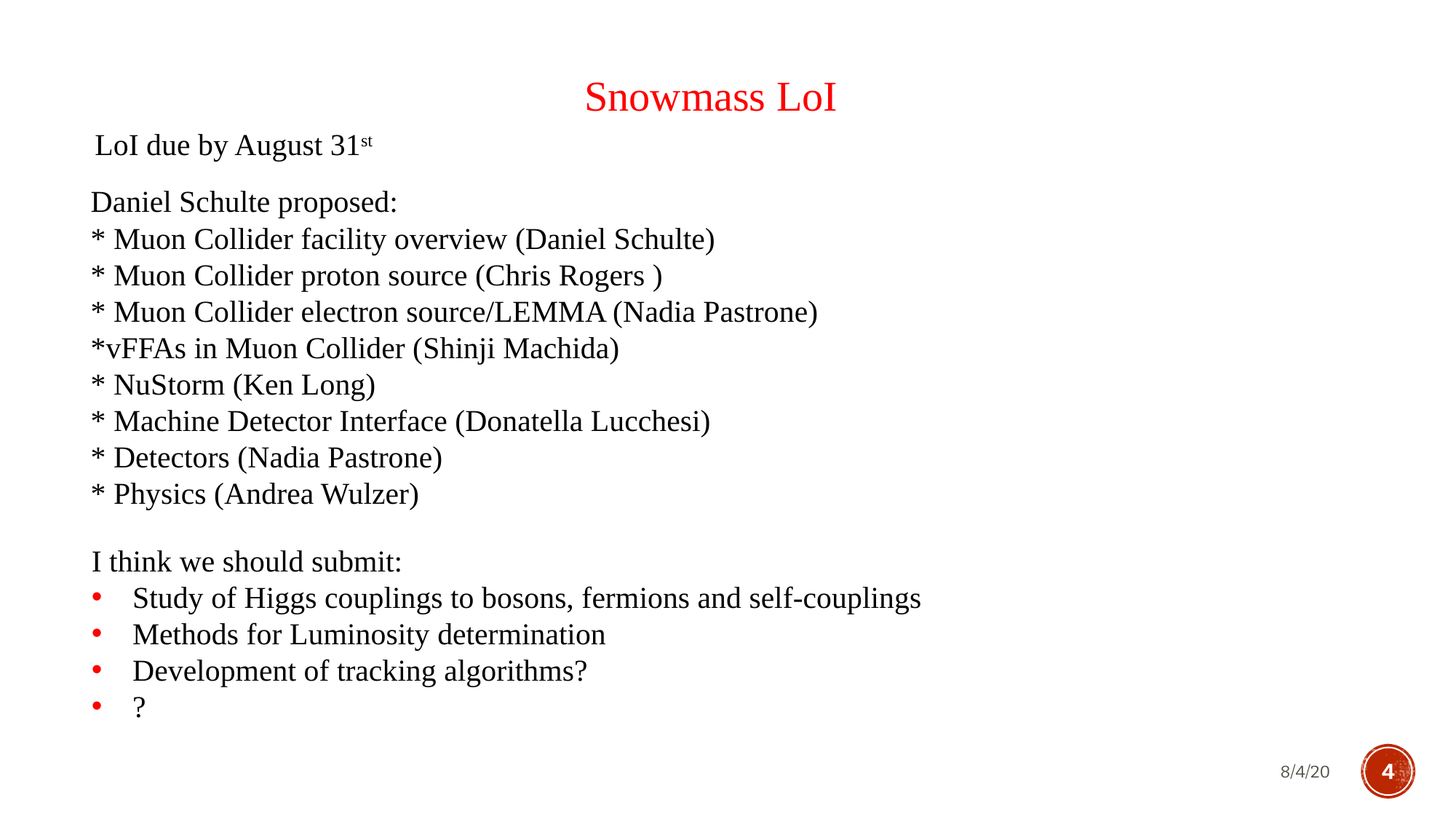

Snowmass LoI

LoI due by August 31st
Daniel Schulte proposed:
* Muon Collider facility overview (Daniel Schulte)
* Muon Collider proton source (Chris Rogers )
* Muon Collider electron source/LEMMA (Nadia Pastrone)
*vFFAs in Muon Collider (Shinji Machida)
* NuStorm (Ken Long)
* Machine Detector Interface (Donatella Lucchesi)
* Detectors (Nadia Pastrone)
* Physics (Andrea Wulzer)
I think we should submit:
Study of Higgs couplings to bosons, fermions and self-couplings
Methods for Luminosity determination
Development of tracking algorithms?
?
8/4/20
4